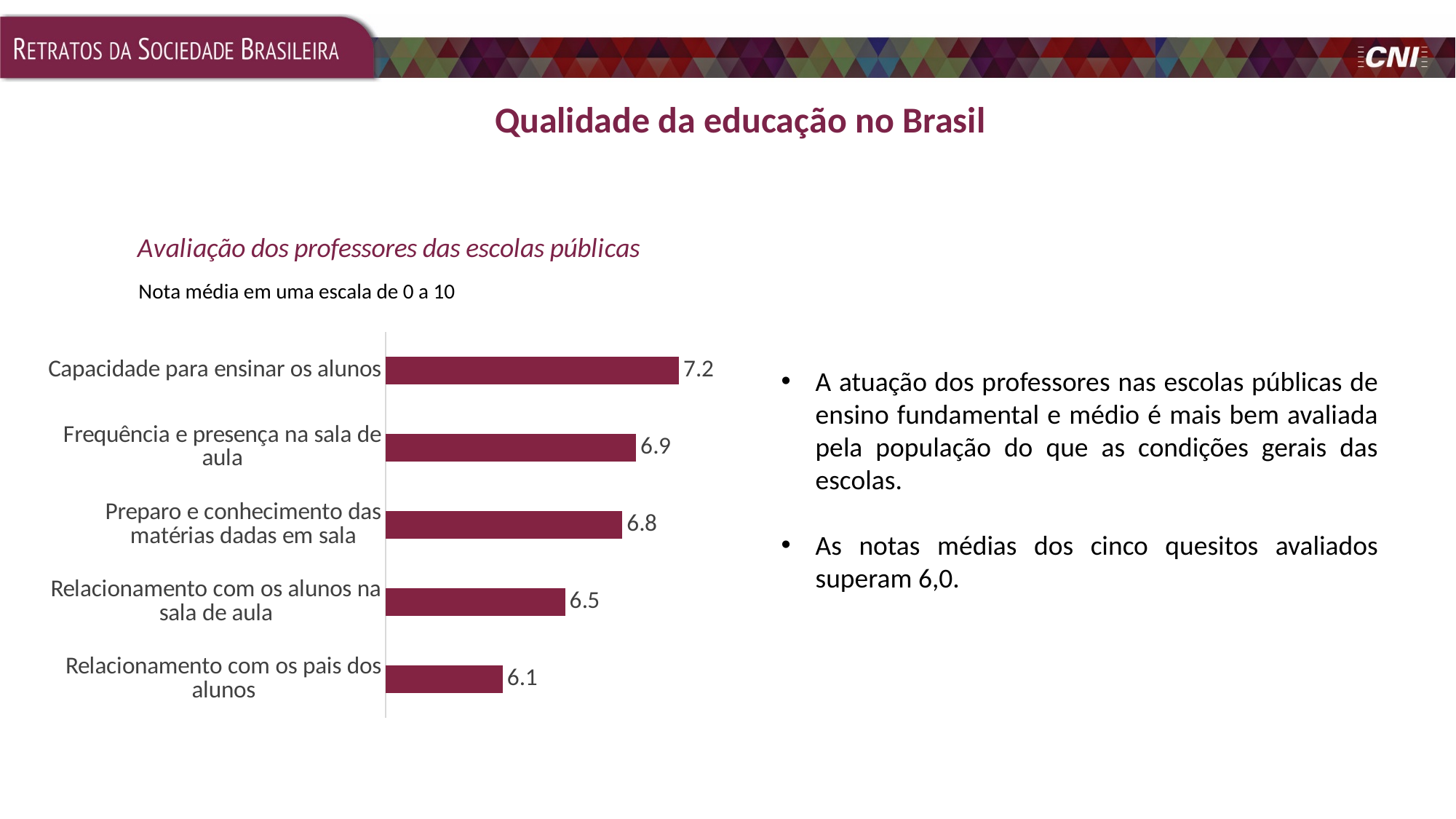

Qualidade da educação no Brasil

### Chart: Avaliação dos professores das escolas públicas

| Category |  |
|---|---|
| Capacidade para ensinar os alunos | 7.1900614754098475 |
| Frequência e presença na sala de aula | 6.928461142563046 |
| Preparo e conhecimento das matérias dadas em sala | 6.844351900052052 |
| Relacionamento com os alunos na sala de aula | 6.495317377731529 |
| Relacionamento com os pais dos alunos | 6.1143892339544434 |
Nota média em uma escala de 0 a 10
A atuação dos professores nas escolas públicas de ensino fundamental e médio é mais bem avaliada pela população do que as condições gerais das escolas.

As notas médias dos cinco quesitos avaliados superam 6,0.